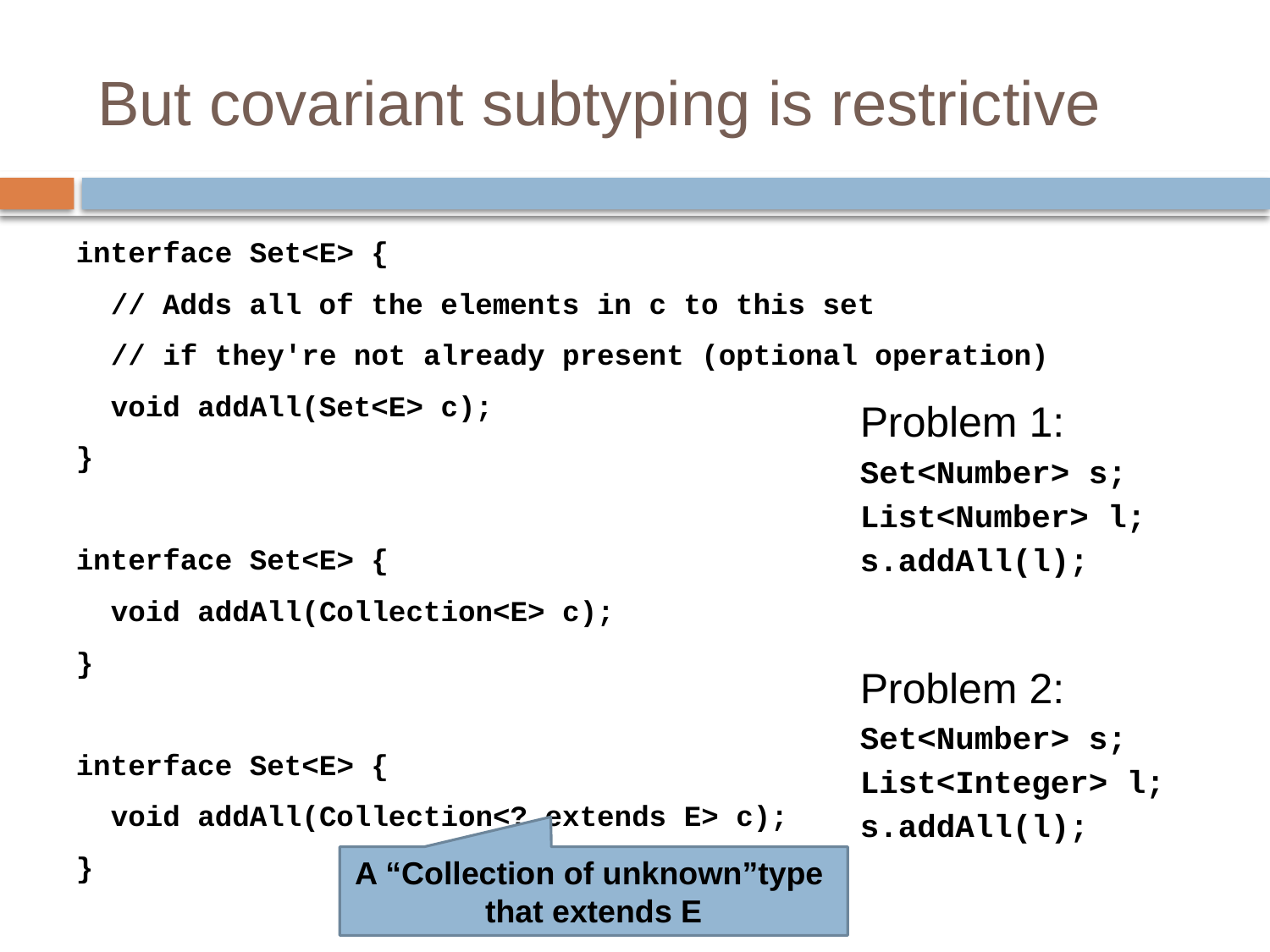

# But covariant subtyping is restrictive
interface Set<E> {
  // Adds all of the elements in c to this set
  // if they're not already present (optional operation)
  void addAll(Set<E> c);
}

interface Set<E> {
  void addAll(Collection<E> c);
}

interface Set<E> {
  void addAll(Collection<? extends E> c);
}
Problem 1:
Set<Number> s;
List<Number> l;
s.addAll(l);

Problem 2:
Set<Number> s;
List<Integer> l;
s.addAll(l);

A “Collection of unknown”type  that extends E